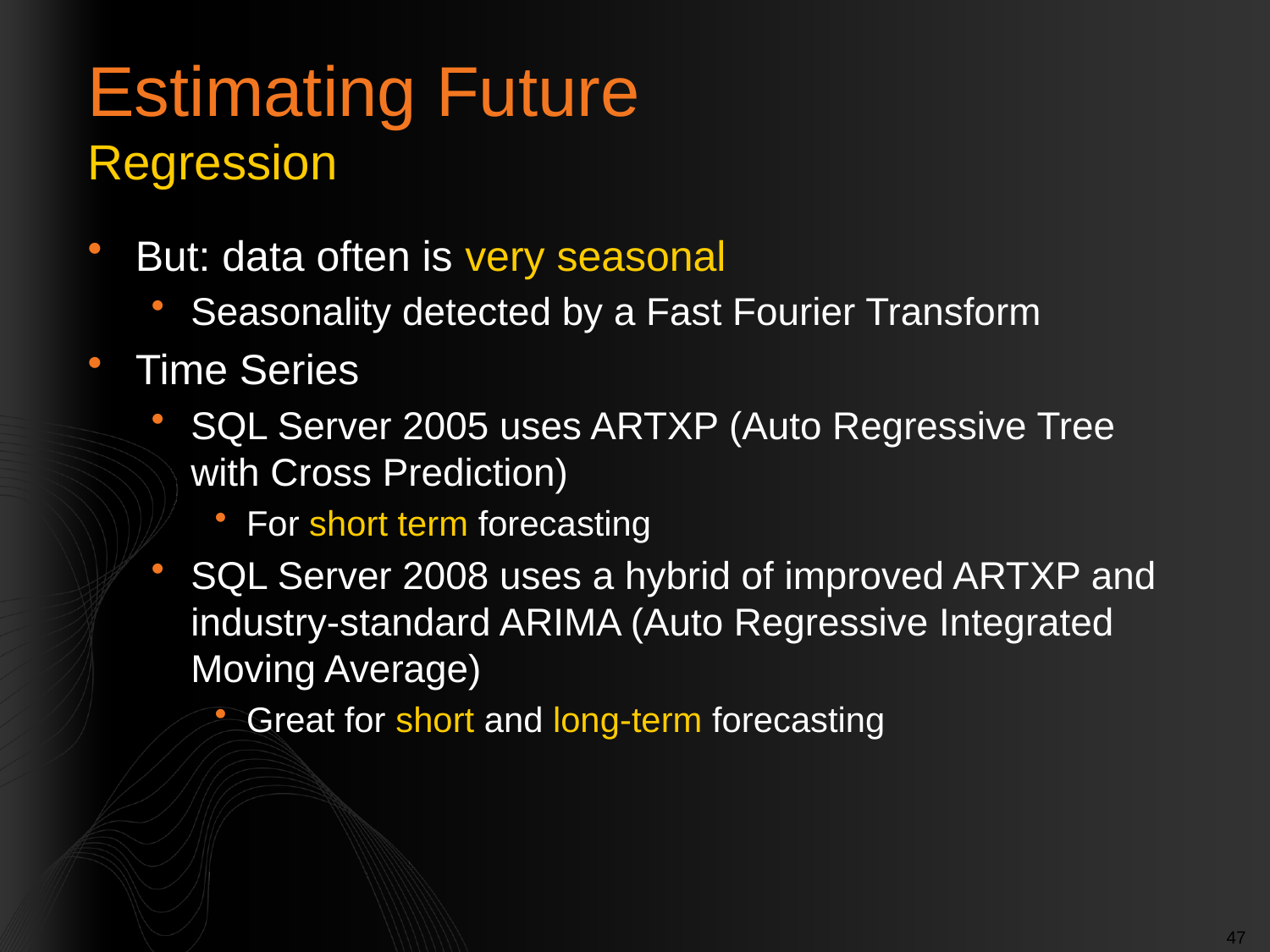

# Estimating Future Regression
But: data often is very seasonal
Seasonality detected by a Fast Fourier Transform
Time Series
SQL Server 2005 uses ARTXP (Auto Regressive Tree with Cross Prediction)
For short term forecasting
SQL Server 2008 uses a hybrid of improved ARTXP and industry-standard ARIMA (Auto Regressive Integrated Moving Average)
Great for short and long-term forecasting